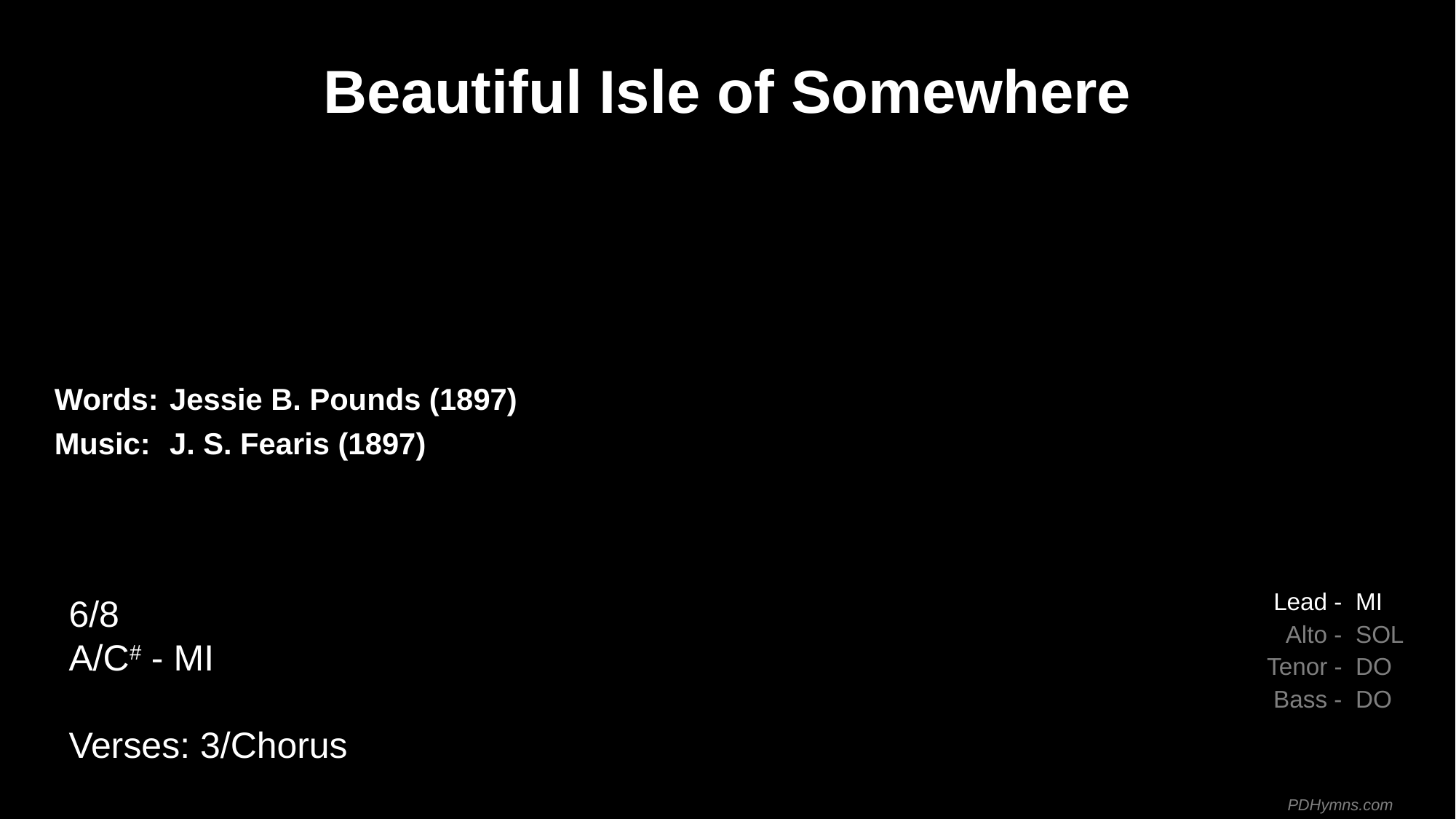

Beautiful Isle of Somewhere

| Words: | Jessie B. Pounds (1897) |
| --- | --- |
| Music: | J. S. Fearis (1897) |
|  |  |
|  |  |
6/8
A/C# - MI

Verses: 3/Chorus
| Lead - | MI |
| --- | --- |
| Alto - | SOL |
| Tenor - | DO |
| Bass - | DO |
PDHymns.com